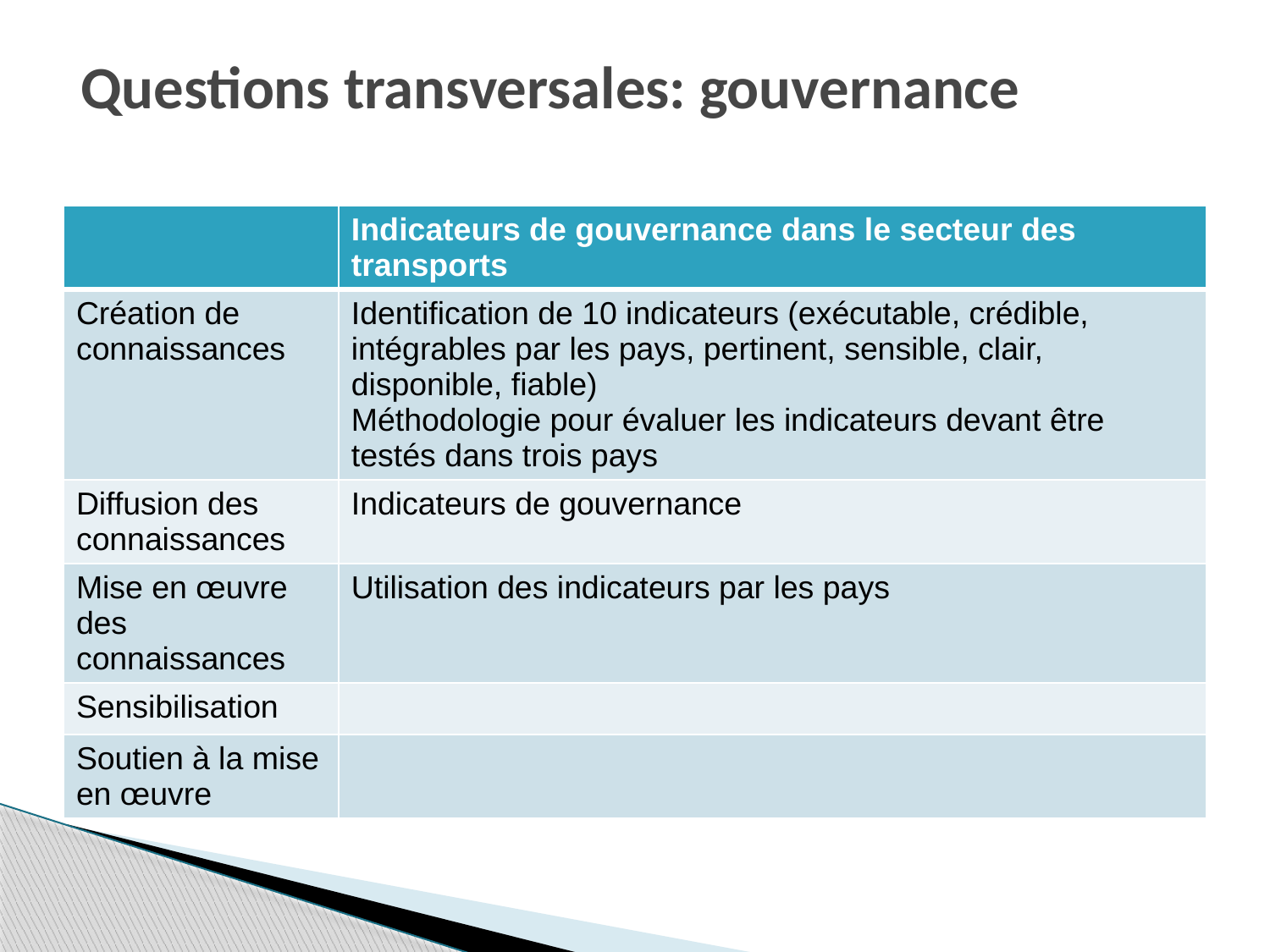

Questions transversales: gouvernance
|  | Indicateurs de gouvernance dans le secteur des transports |
| --- | --- |
| Création de connaissances | Identification de 10 indicateurs (exécutable, crédible, intégrables par les pays, pertinent, sensible, clair, disponible, fiable) Méthodologie pour évaluer les indicateurs devant être testés dans trois pays |
| Diffusion des connaissances | Indicateurs de gouvernance |
| Mise en œuvre des connaissances | Utilisation des indicateurs par les pays |
| Sensibilisation |  |
| Soutien à la mise en œuvre |  |